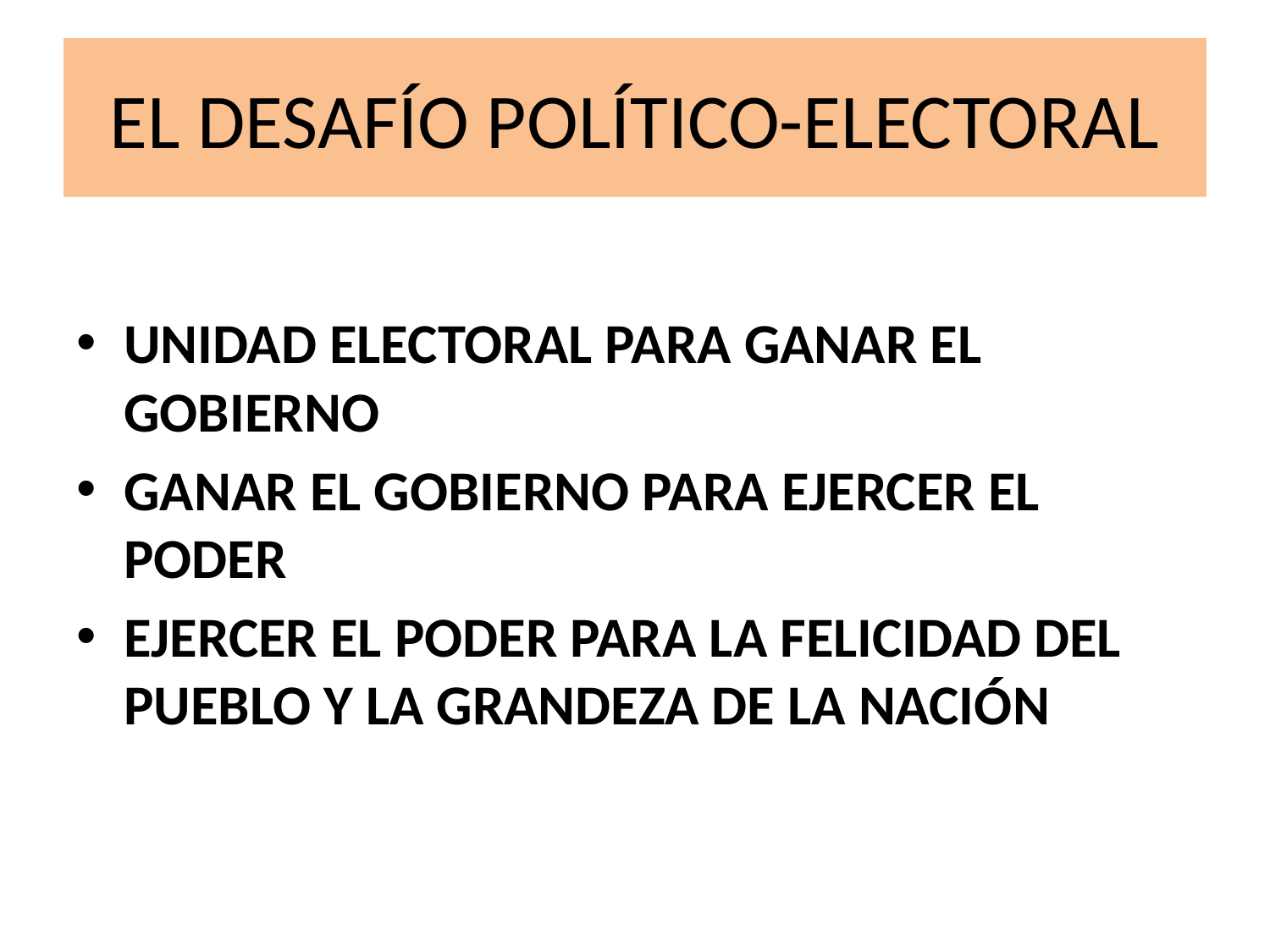

# EL DESAFÍO POLÍTICO-ELECTORAL

UNIDAD ELECTORAL PARA GANAR EL GOBIERNO
GANAR EL GOBIERNO PARA EJERCER EL PODER
EJERCER EL PODER PARA LA FELICIDAD DEL PUEBLO Y LA GRANDEZA DE LA NACIÓN